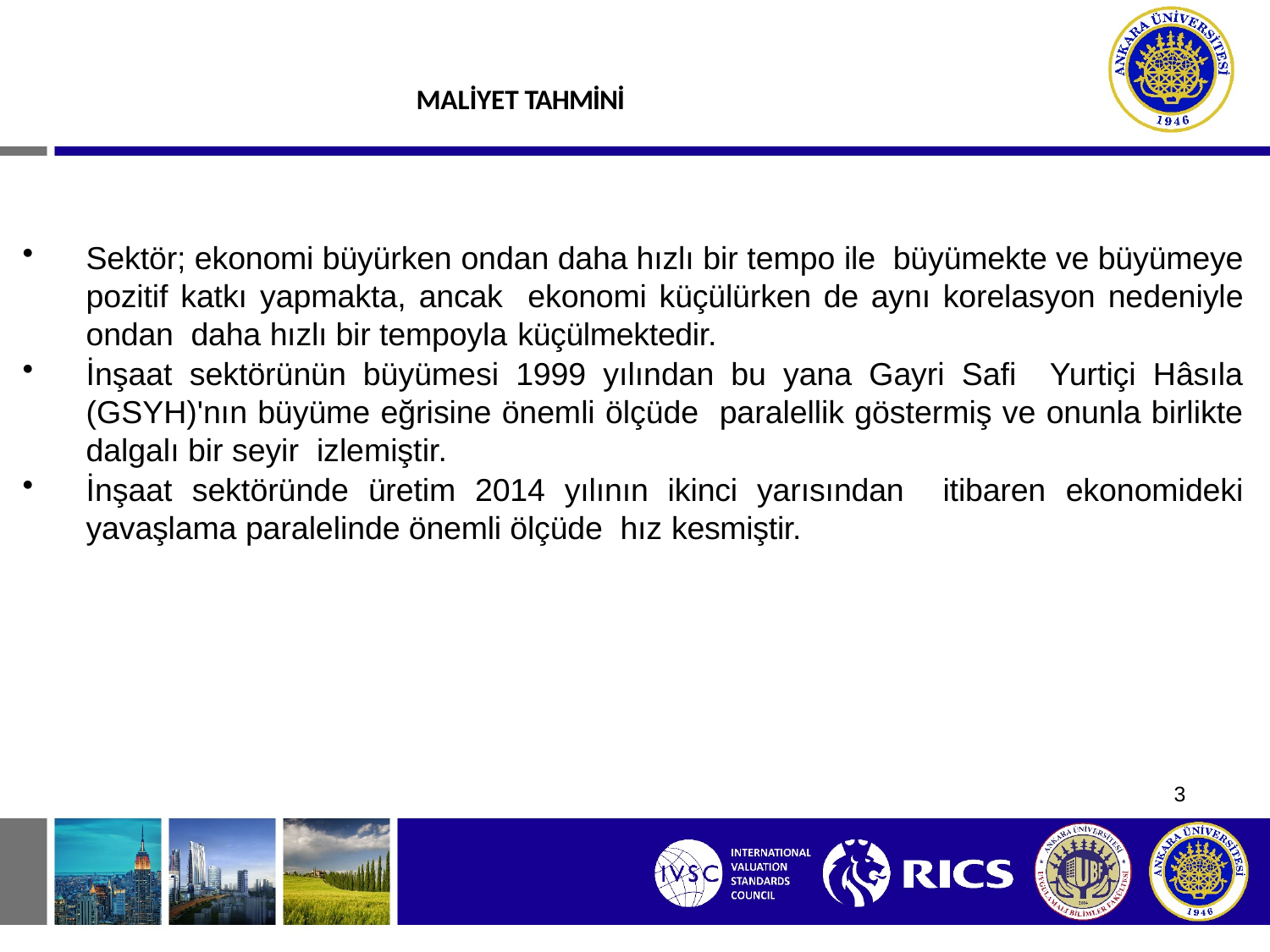

# MALİYET TAHMİNİ
Sektör; ekonomi büyürken ondan daha hızlı bir tempo ile  büyümekte ve büyümeye pozitif katkı yapmakta, ancak  ekonomi küçülürken de aynı korelasyon nedeniyle ondan  daha hızlı bir tempoyla küçülmektedir.
İnşaat sektörünün büyümesi 1999 yılından bu yana Gayri Safi  Yurtiçi Hâsıla (GSYH)'nın büyüme eğrisine önemli ölçüde  paralellik göstermiş ve onunla birlikte dalgalı bir seyir  izlemiştir.
İnşaat sektöründe üretim 2014 yılının ikinci yarısından  itibaren ekonomideki yavaşlama paralelinde önemli ölçüde  hız kesmiştir.
3